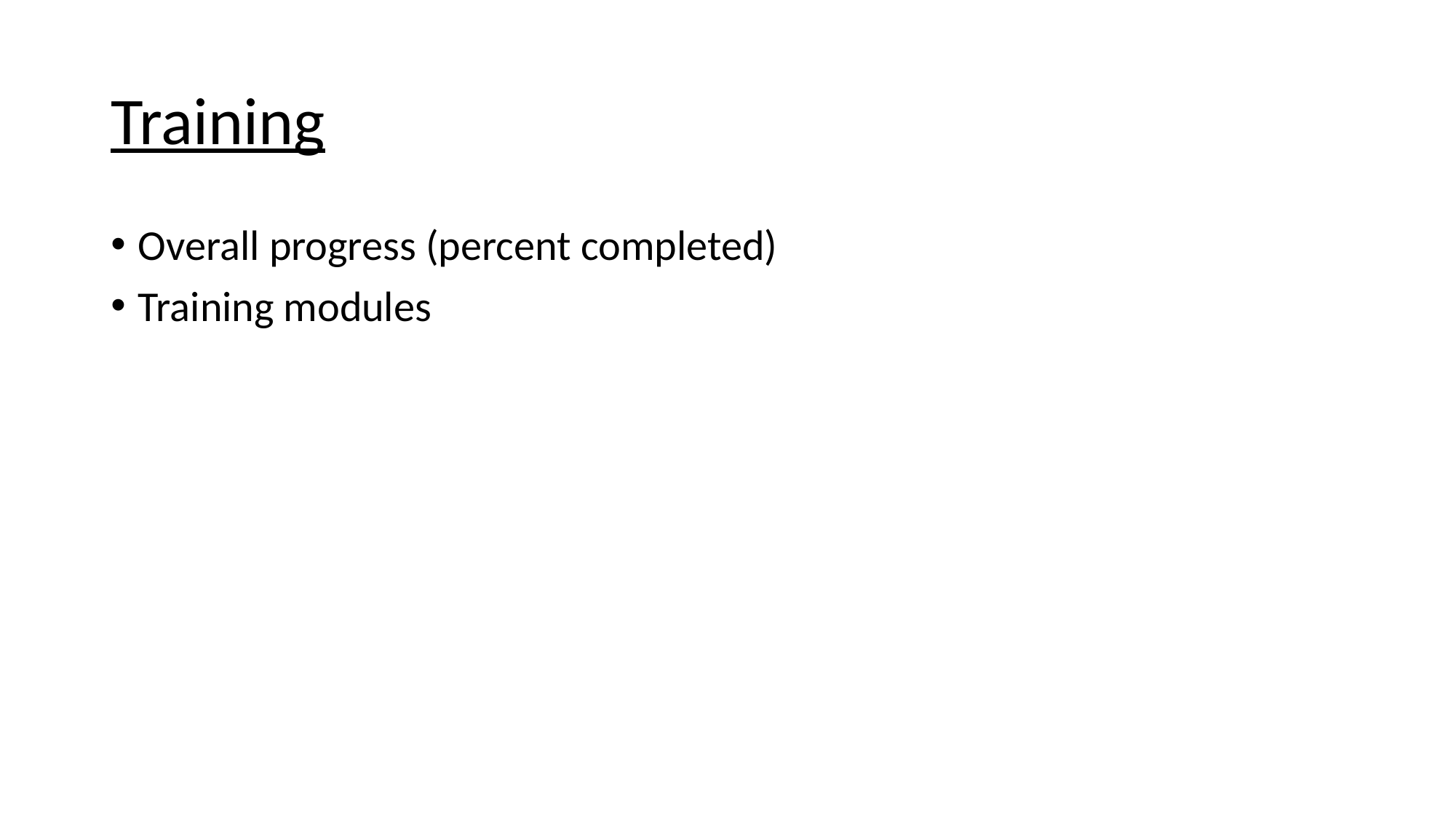

# Training
Overall progress (percent completed)
Training modules